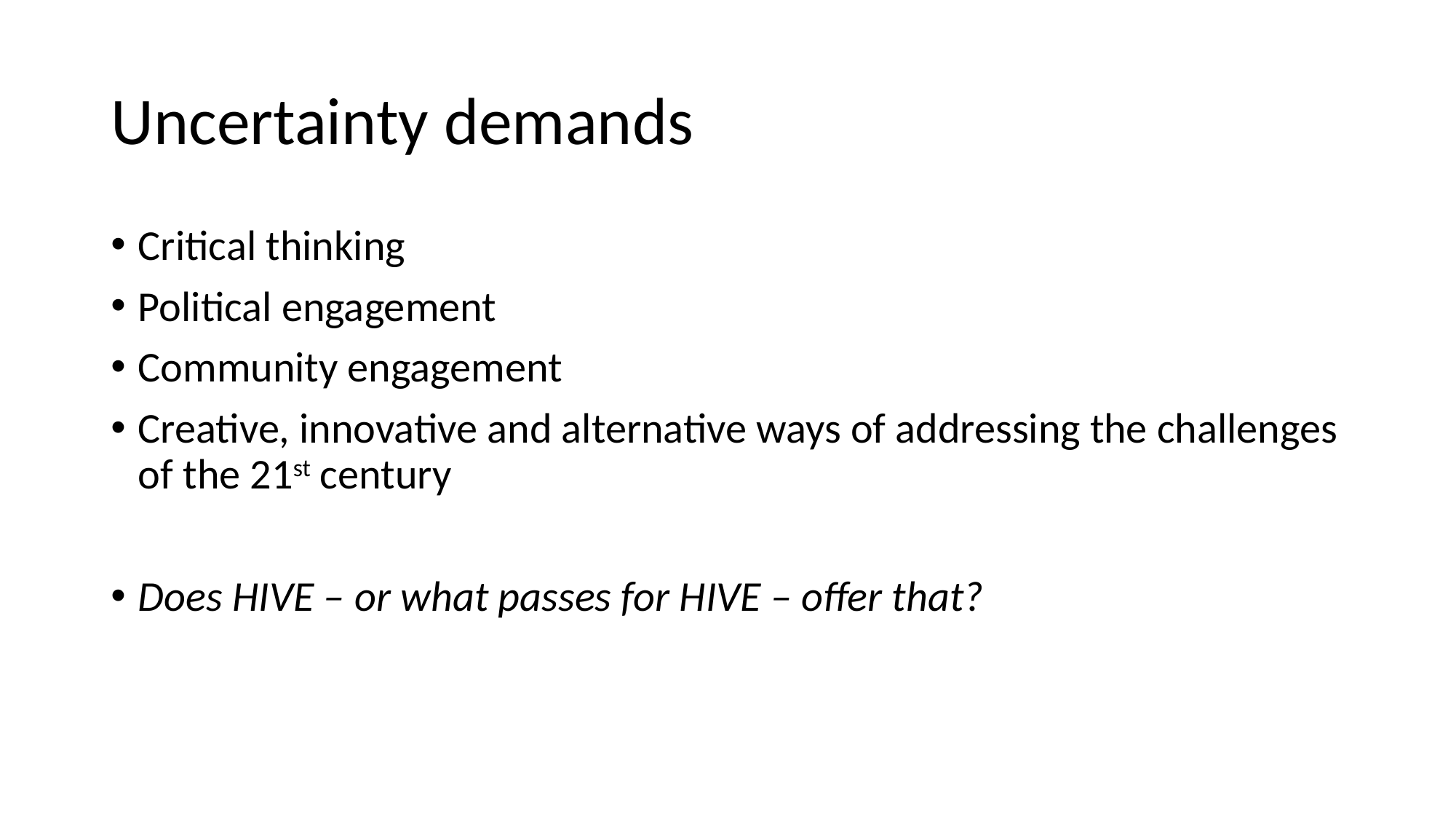

# Uncertainty demands
Critical thinking
Political engagement
Community engagement
Creative, innovative and alternative ways of addressing the challenges of the 21st century

Does HIVE – or what passes for HIVE – offer that?